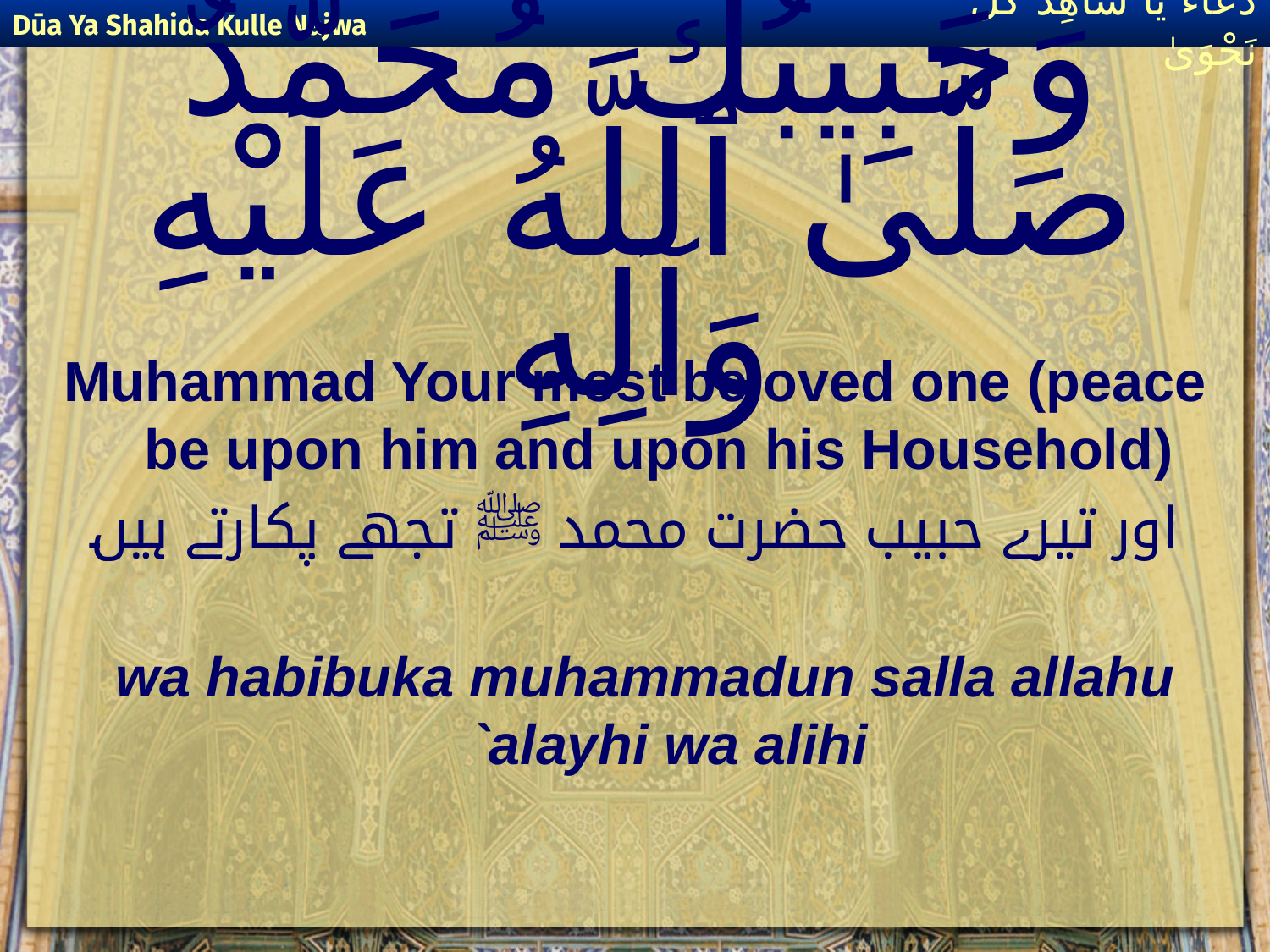

Dūa Ya Shahida Kulle Najwa
دُعَاءٌ يَا شَاهِدَ كُلِّ نَجْوَىٰ
# وَحَبِيبُكَ مُحَمَّدٌ صَلَّىٰ ٱللَّهُ عَلَيْهِ وَآلِهِ
Muhammad Your most beloved one (peace be upon him and upon his Household)
اور تیرے حبیب حضرت محمد ﷺ تجھے پکارتے ہیں

wa habibuka muhammadun salla allahu `alayhi wa alihi